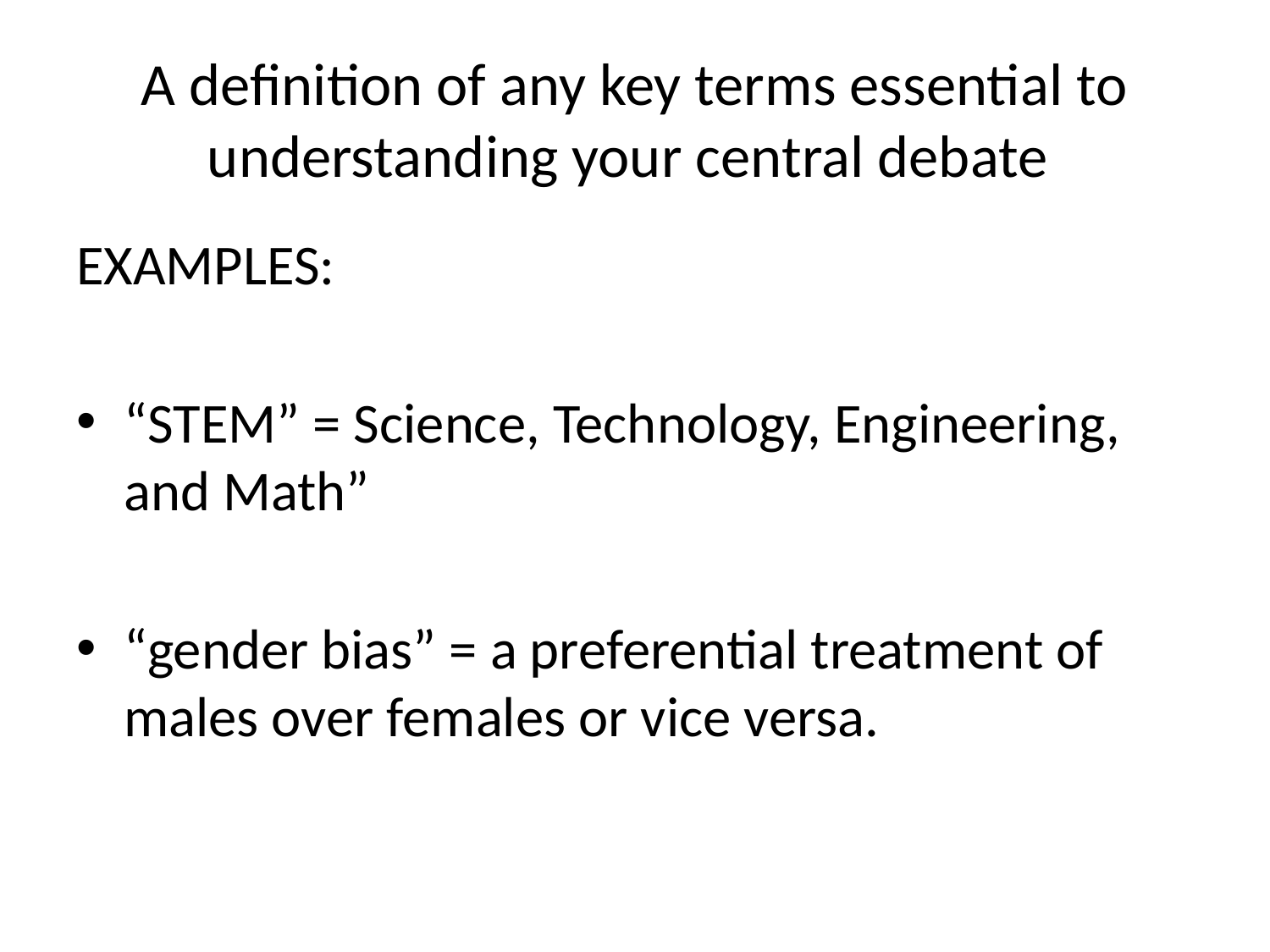

# A definition of any key terms essential to understanding your central debate
EXAMPLES:

“STEM” = Science, Technology, Engineering, and Math”

“gender bias” = a preferential treatment of males over females or vice versa.